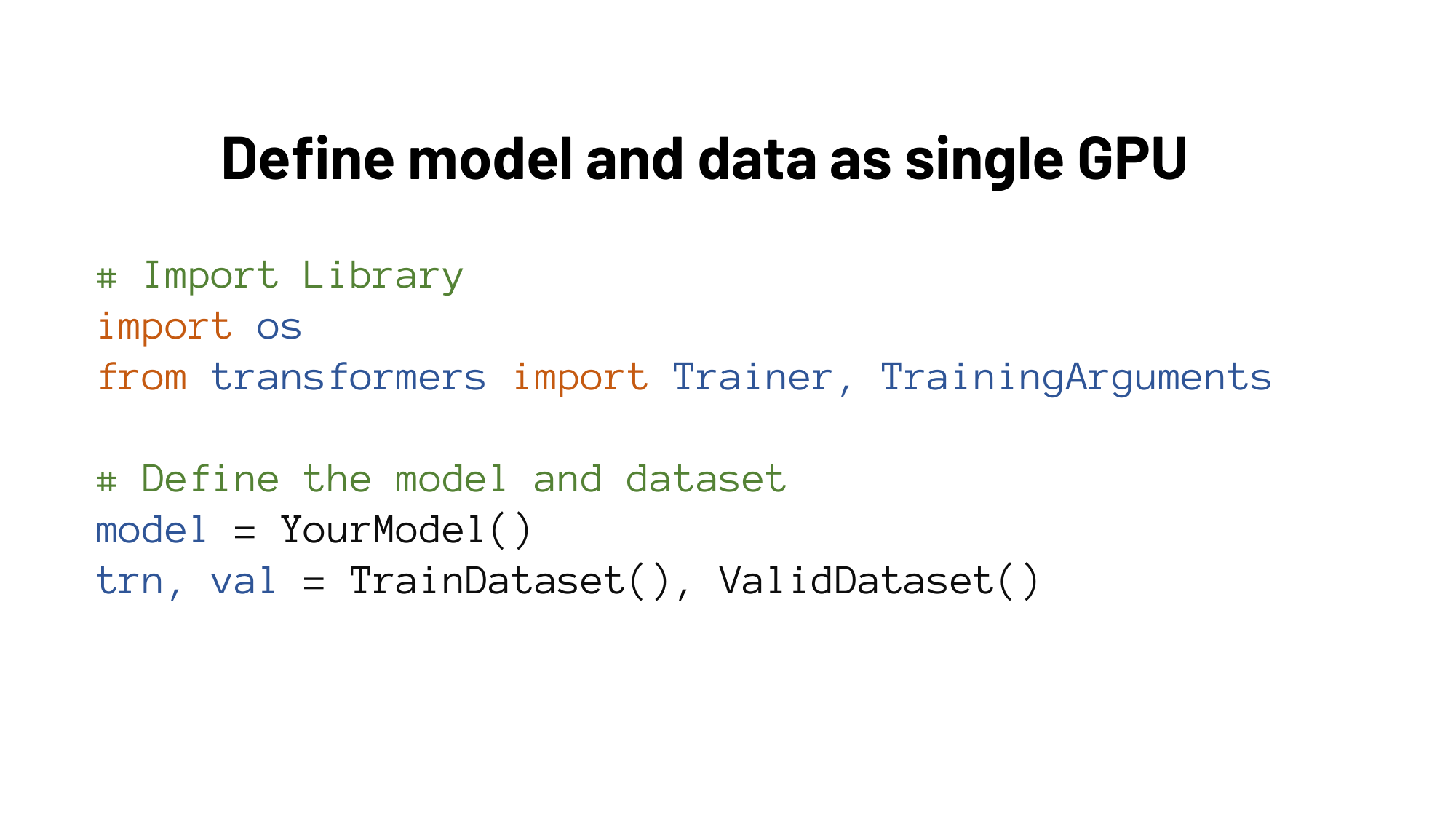

Define model and data as single GPU
# Import Library
import os
from transformers import Trainer, TrainingArguments

# Define the model and dataset
model = YourModel()
trn, val = TrainDataset(), ValidDataset()